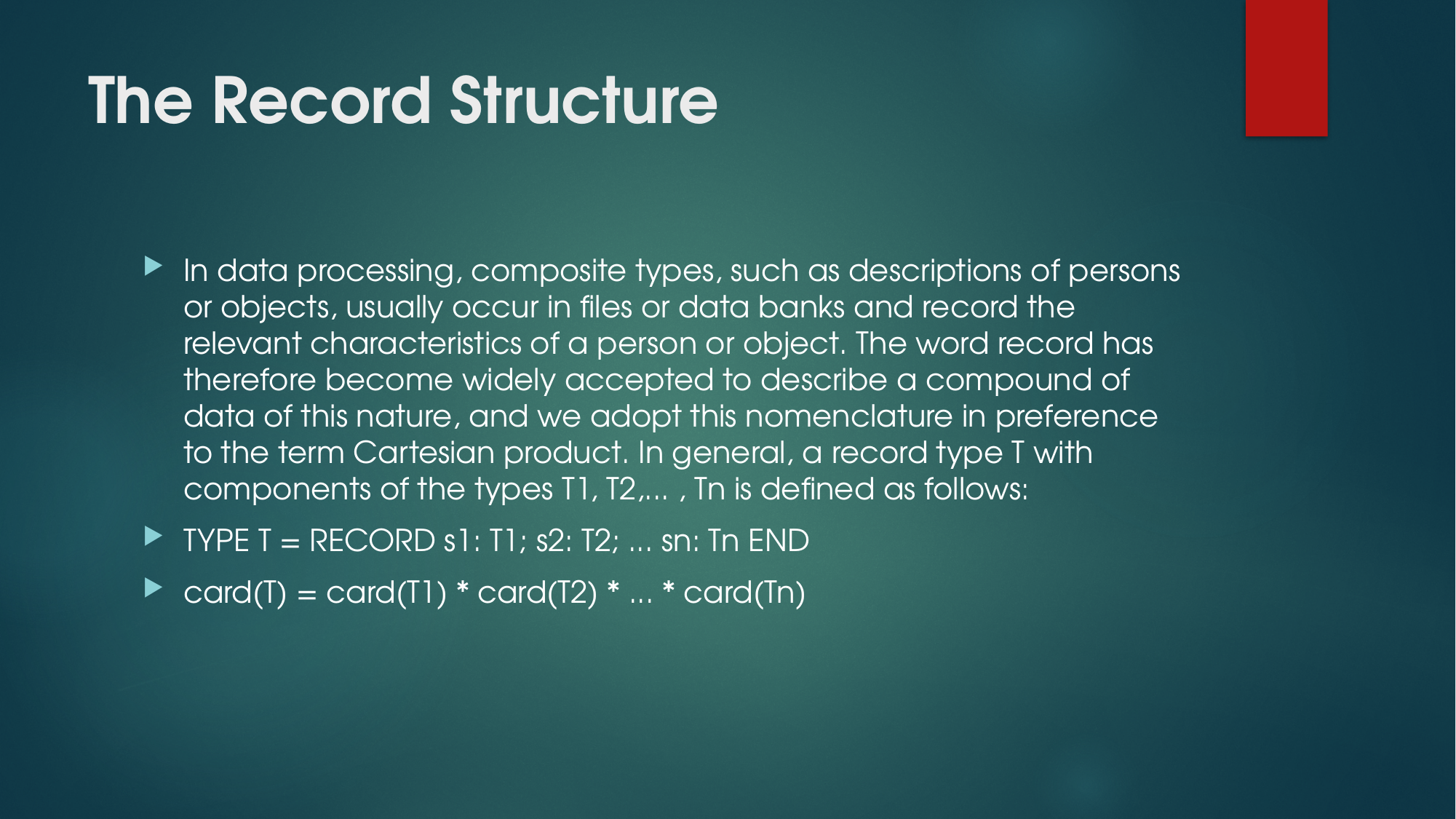

# The Record Structure
In data processing, composite types, such as descriptions of persons or objects, usually occur in files or data banks and record the relevant characteristics of a person or object. The word record has therefore become widely accepted to describe a compound of data of this nature, and we adopt this nomenclature in preference to the term Cartesian product. In general, a record type T with components of the types T1, T2,... , Tn is defined as follows:
TYPE T = RECORD s1: T1; s2: T2; ... sn: Tn END
card(T) = card(T1) * card(T2) * ... * card(Tn)